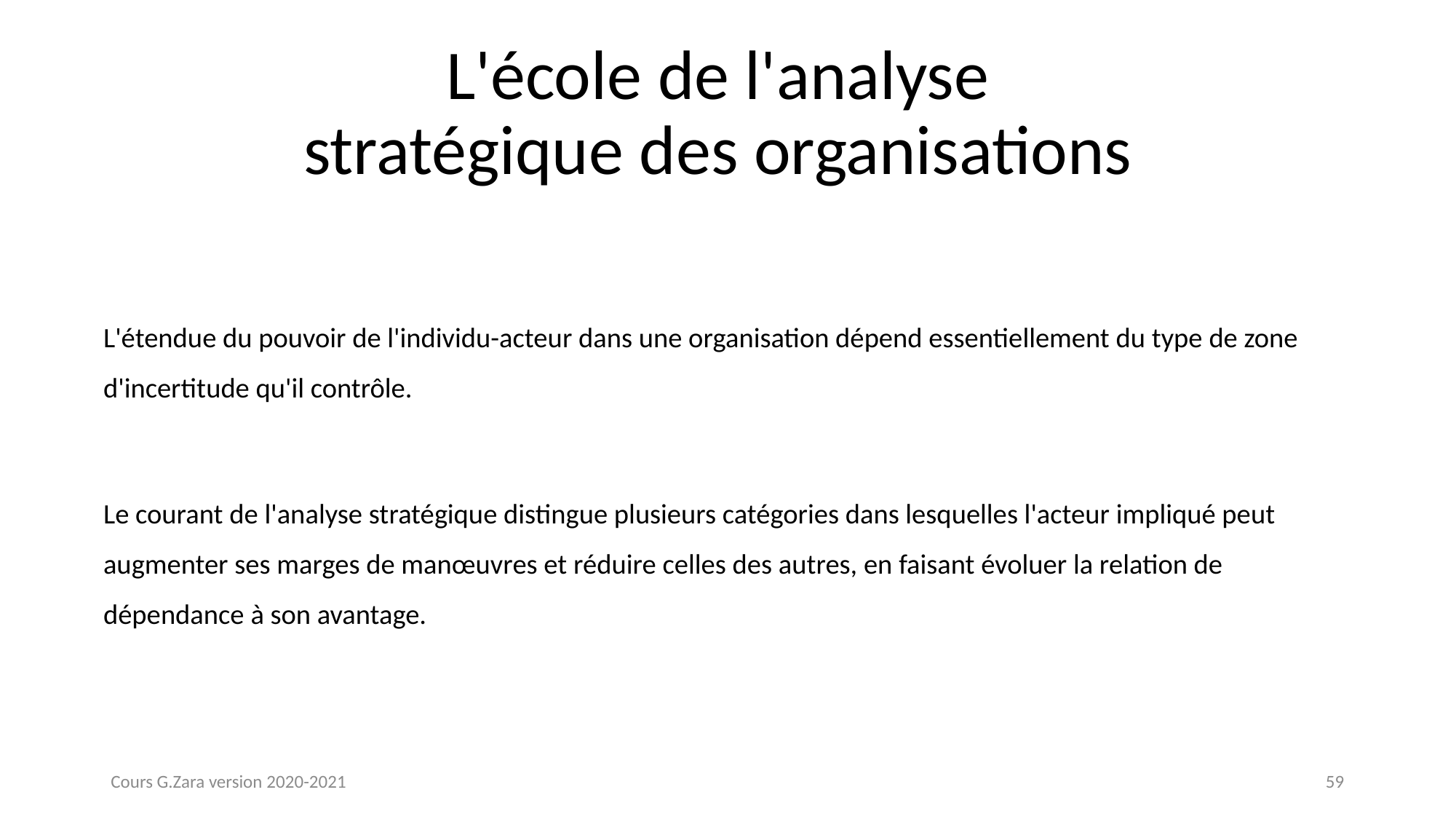

# L'école de l'analyse stratégique des organisations
L'étendue du pouvoir de l'individu-acteur dans une organisation dépend essentiellement du type de zone d'incertitude qu'il contrôle.

Le courant de l'analyse stratégique distingue plusieurs catégories dans lesquelles l'acteur impliqué peut augmenter ses marges de manœuvres et réduire celles des autres, en faisant évoluer la relation de dépendance à son avantage.

Cours G.Zara version 2020-2021
59